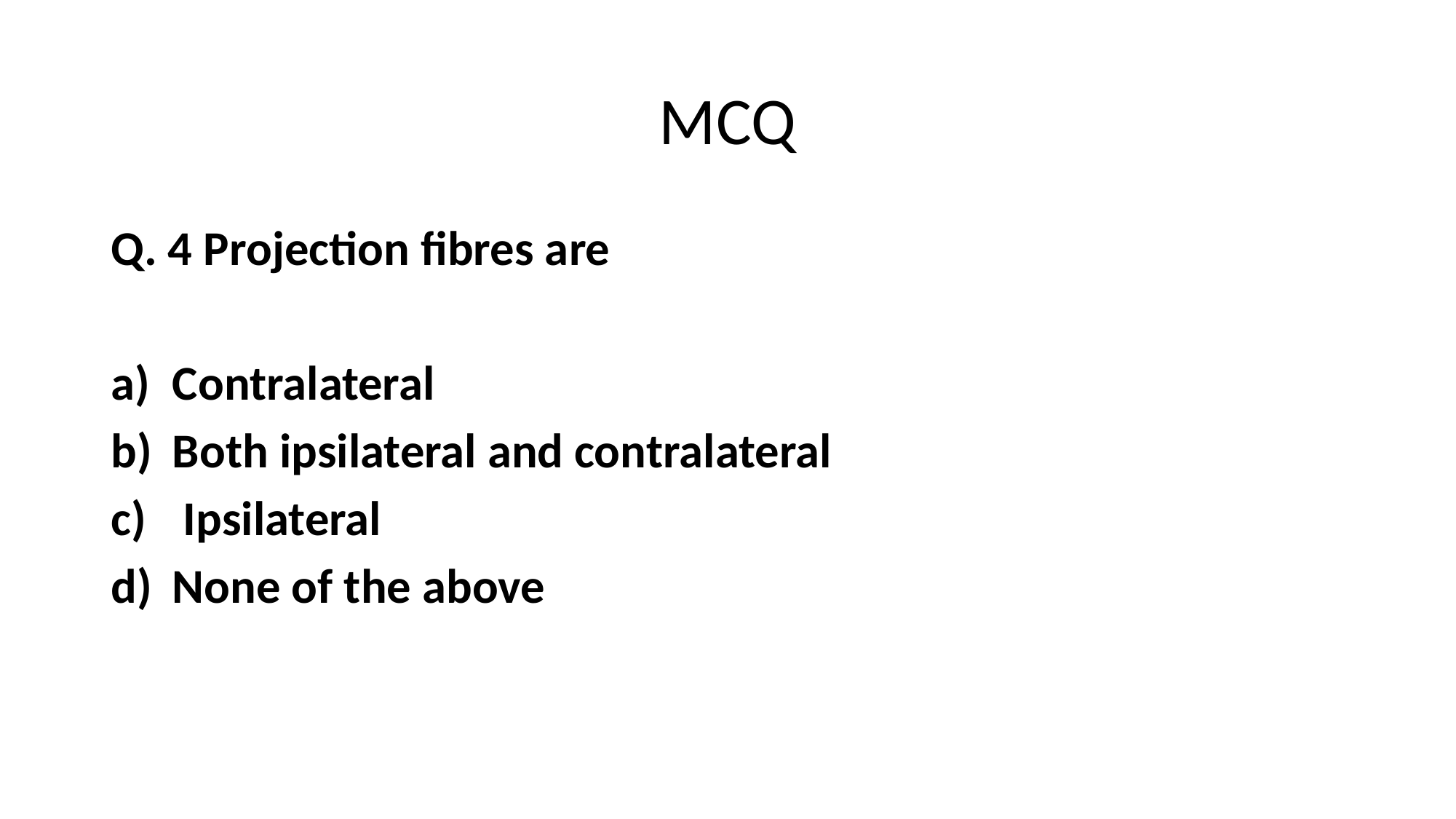

# MCQ
Q. 4 Projection fibres are

Contralateral
Both ipsilateral and contralateral
 Ipsilateral
None of the above